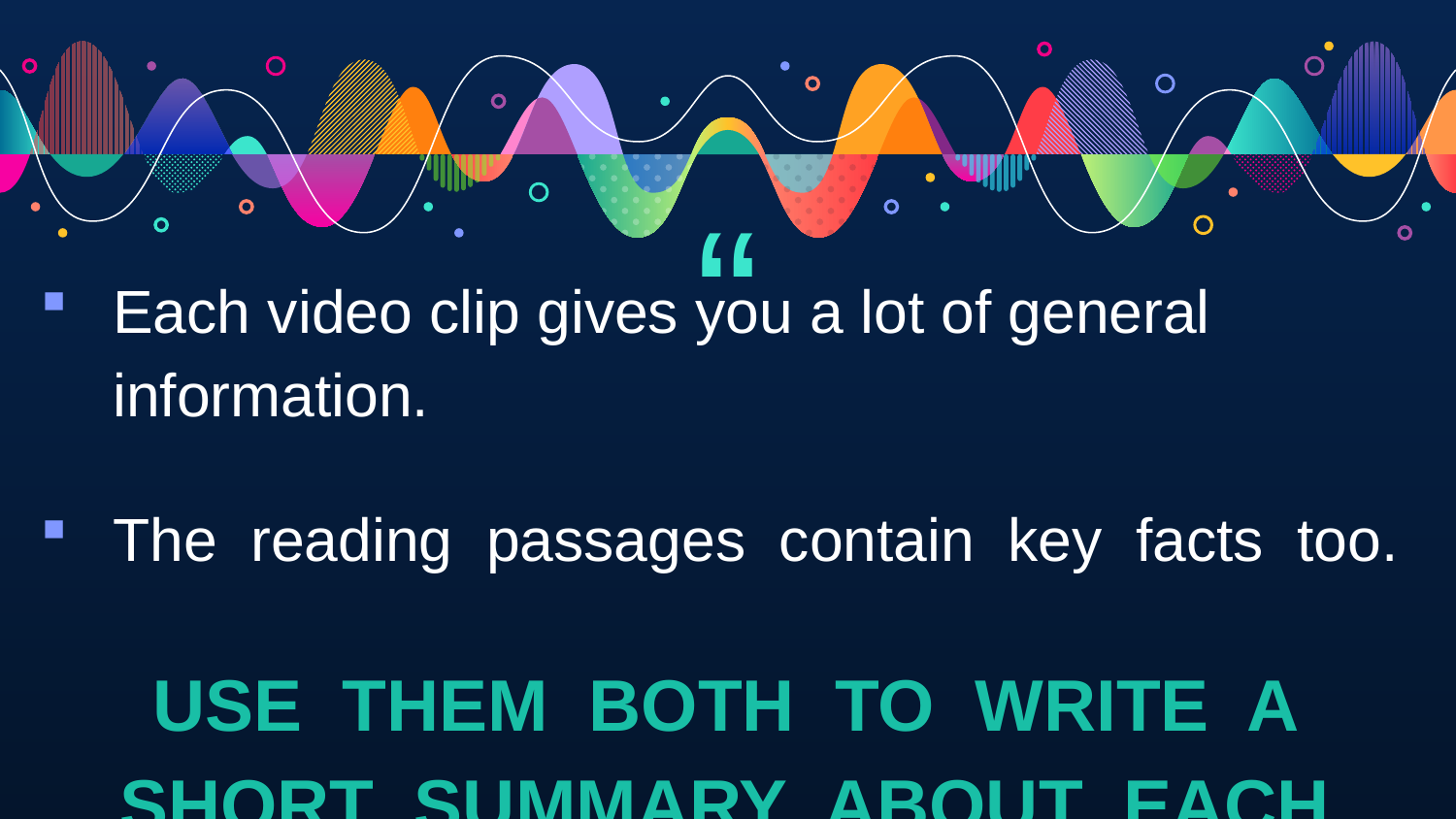

Each video clip gives you a lot of general information.

The  reading  passages  contain  key  facts  too.

USE  THEM  BOTH  TO  WRITE  A  SHORT  SUMMARY  ABOUT  EACH  ITEM